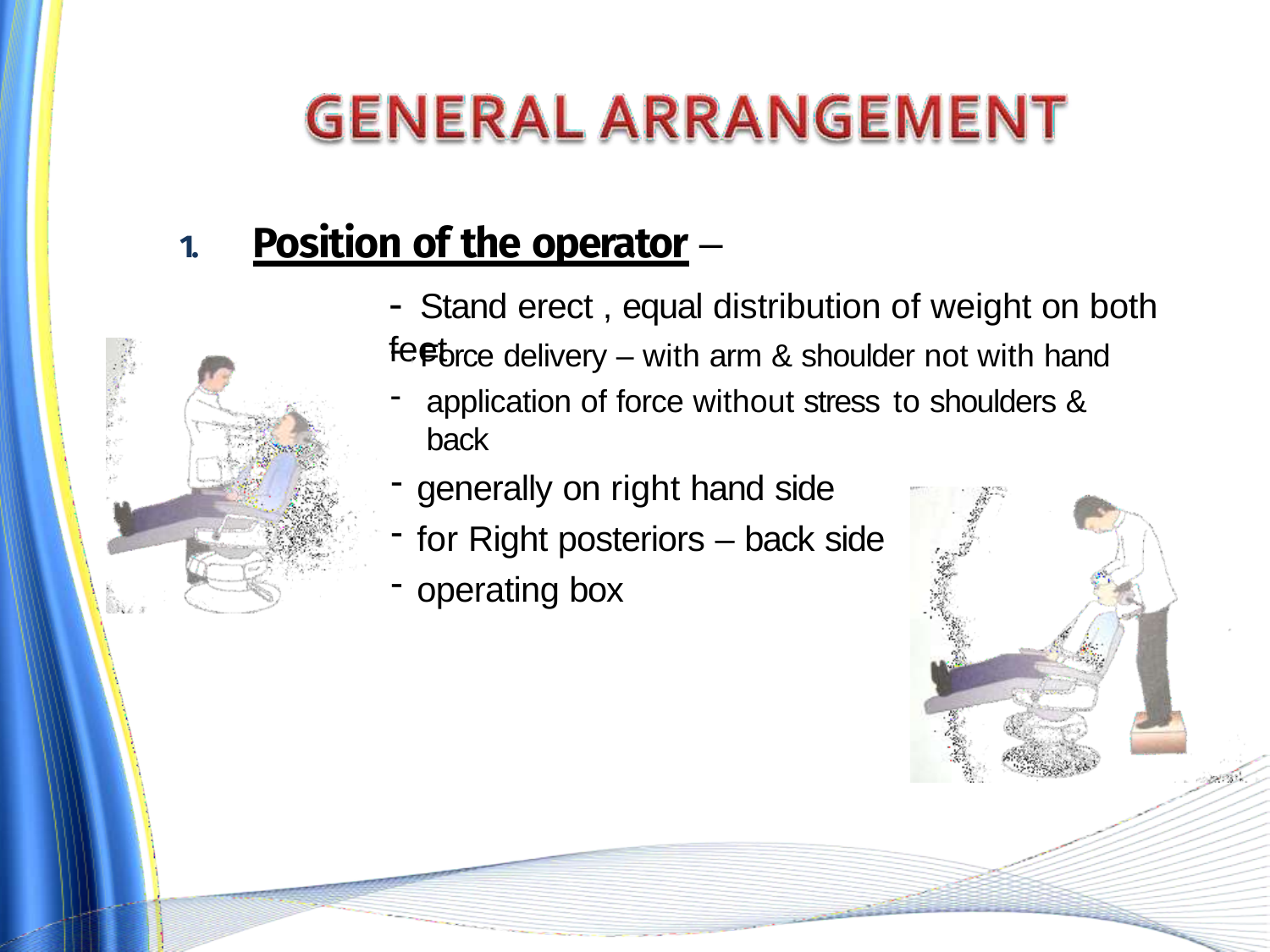

# 1.	Position of the operator –
- Stand erect , equal distribution of weight on both feet
Force delivery – with arm & shoulder not with hand
application of force without stress to shoulders & back
generally on right hand side
for Right posteriors – back side
operating box